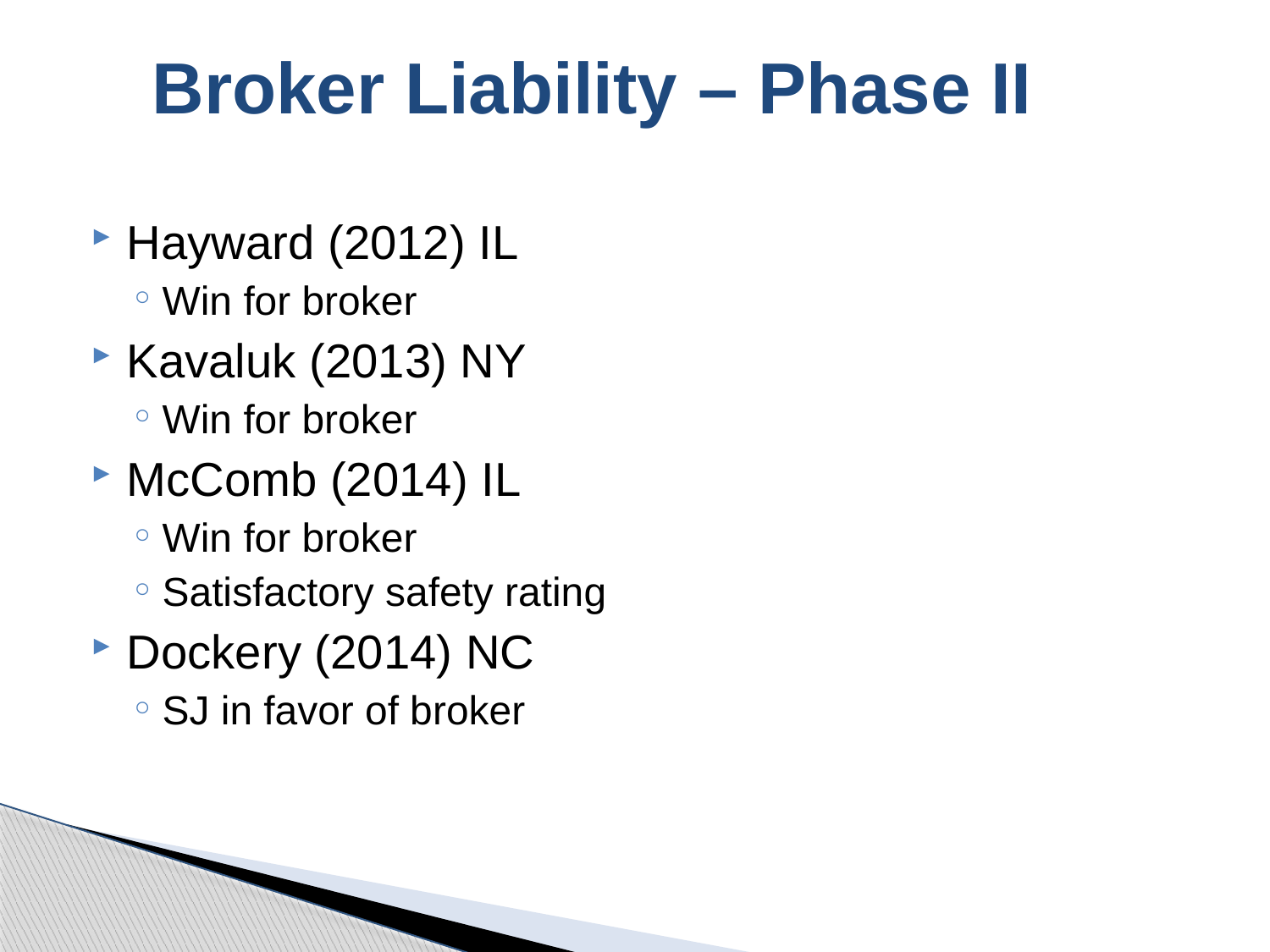

# Broker Liability – Phase II
Hayward (2012) IL
Win for broker
Kavaluk (2013) NY
Win for broker
McComb (2014) IL
Win for broker
Satisfactory safety rating
Dockery (2014) NC
SJ in favor of broker